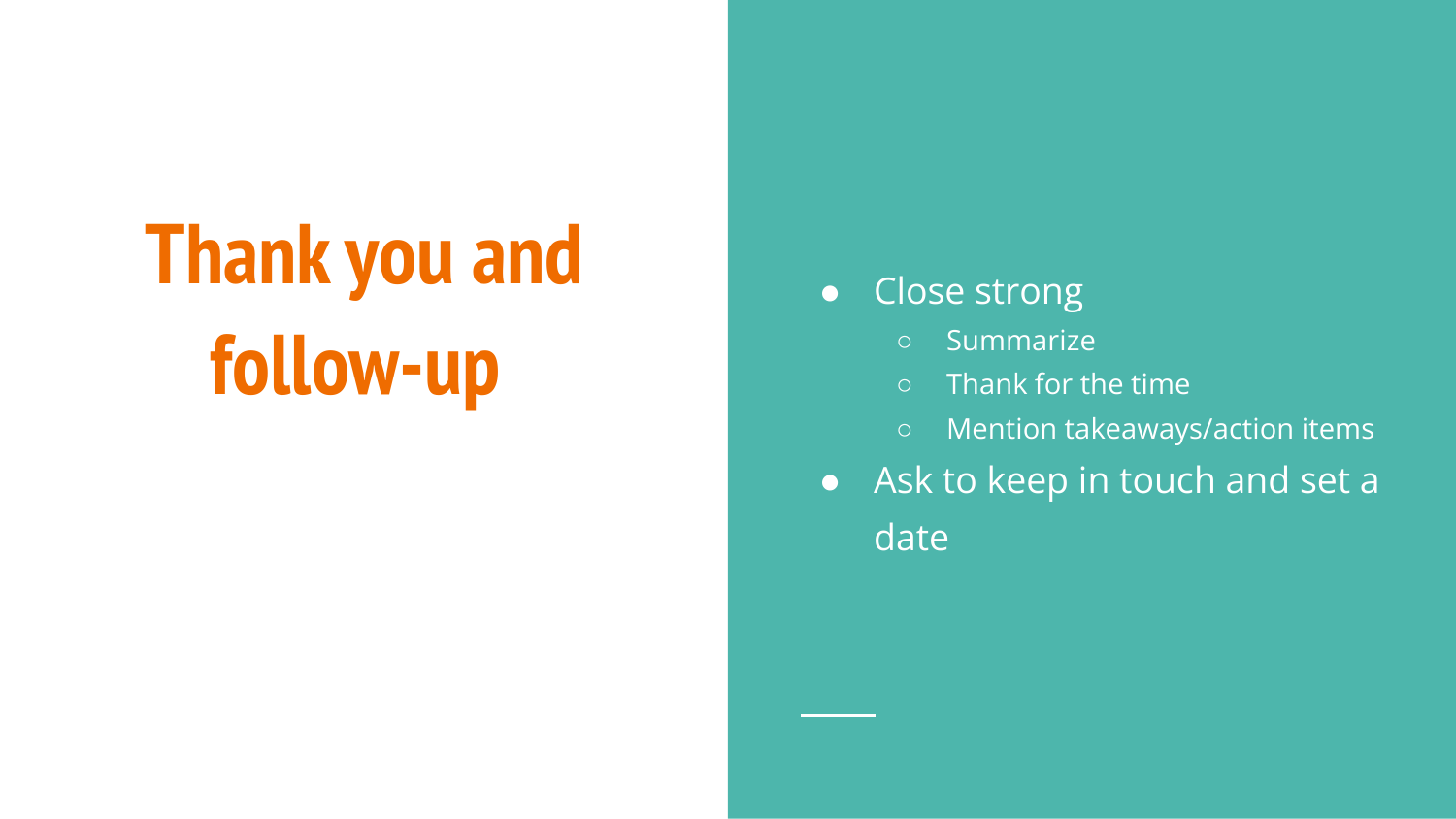

Close strong
Summarize
Thank for the time
Mention takeaways/action items
Ask to keep in touch and set a date
# Thank you and follow-up